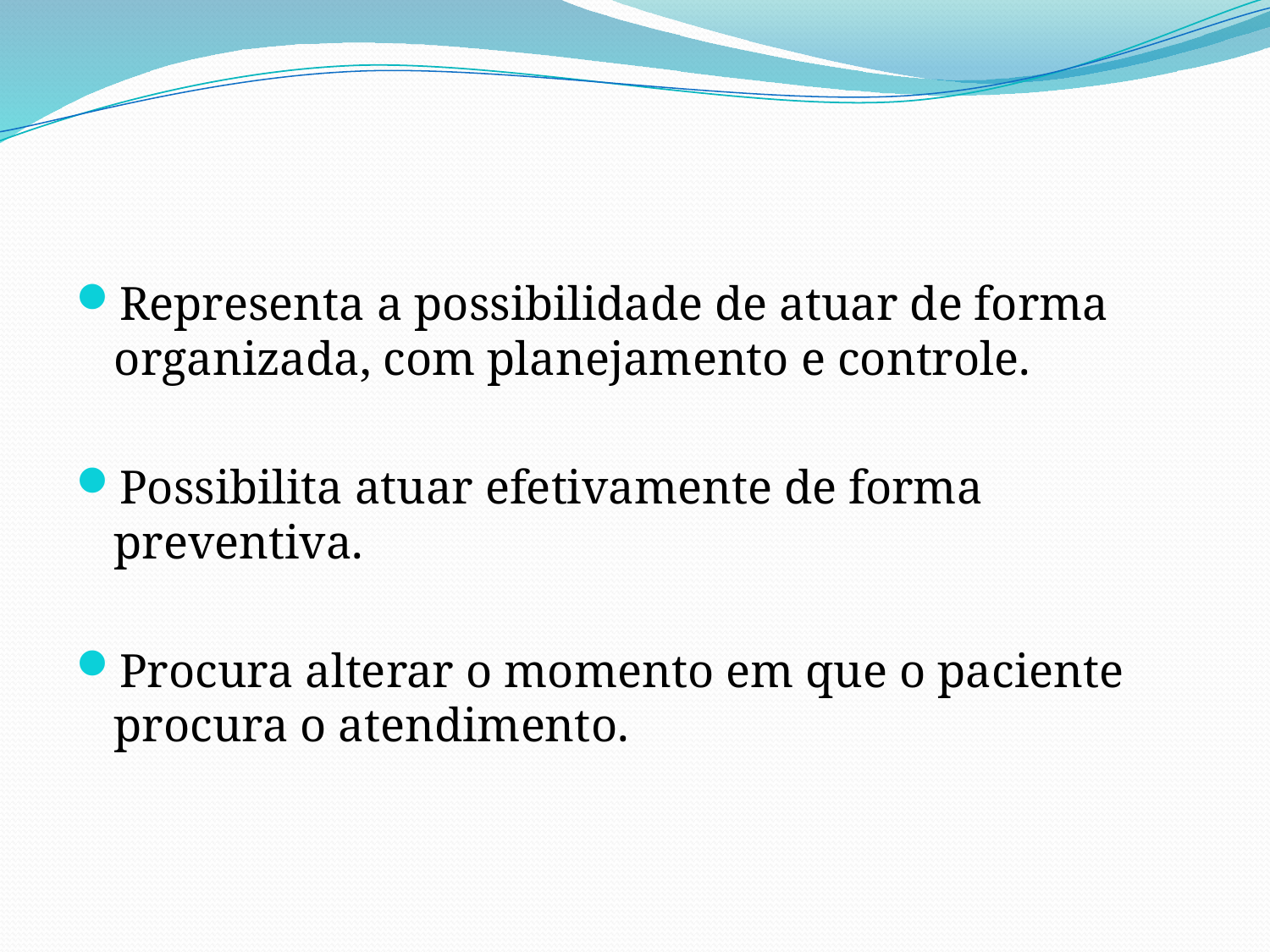

Representa a possibilidade de atuar de forma organizada, com planejamento e controle.

Possibilita atuar efetivamente de forma preventiva.

Procura alterar o momento em que o paciente procura o atendimento.